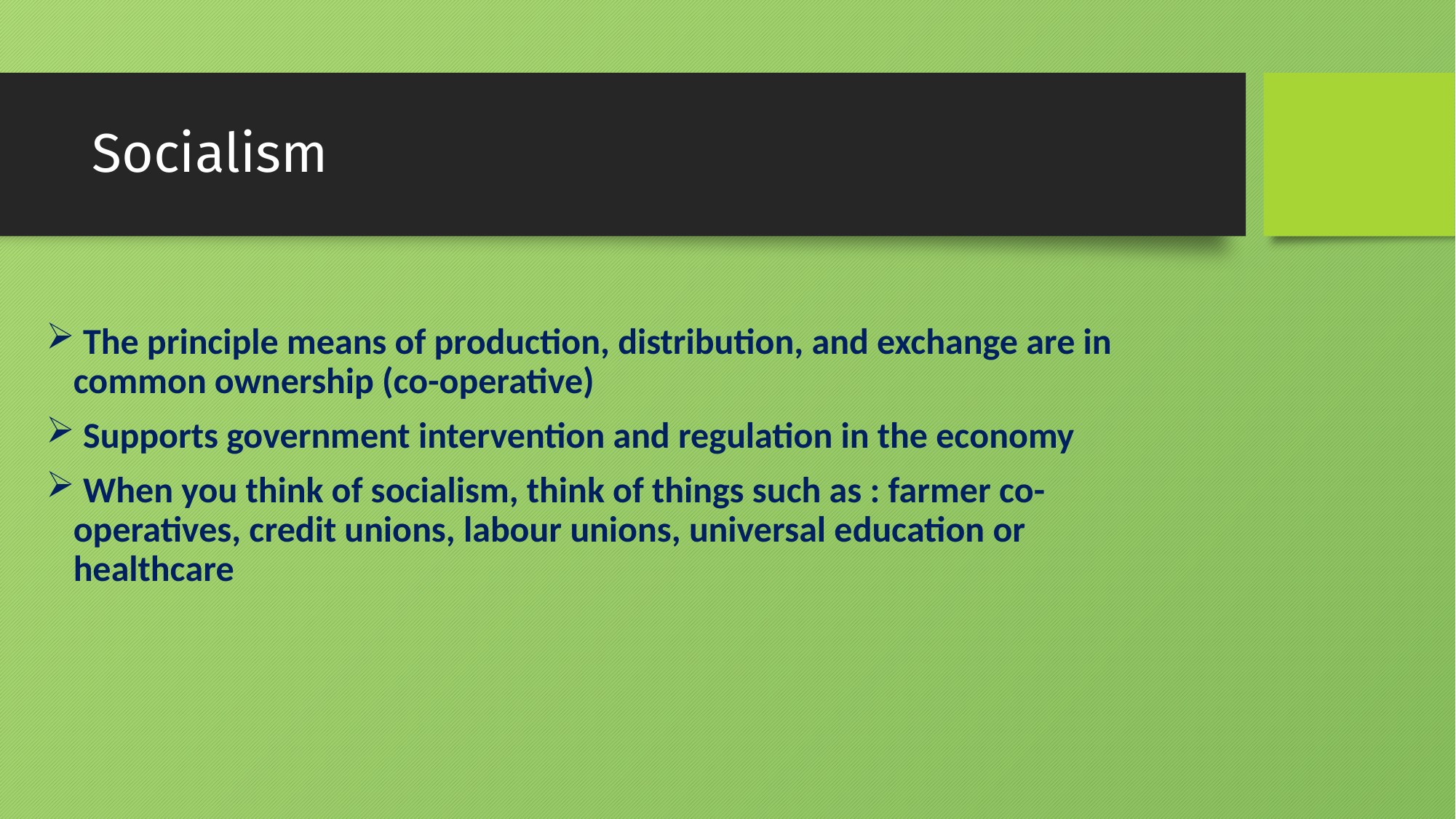

# Socialism
 The principle means of production, distribution, and exchange are in common ownership (co-operative)
 Supports government intervention and regulation in the economy
 When you think of socialism, think of things such as : farmer co-operatives, credit unions, labour unions, universal education or healthcare